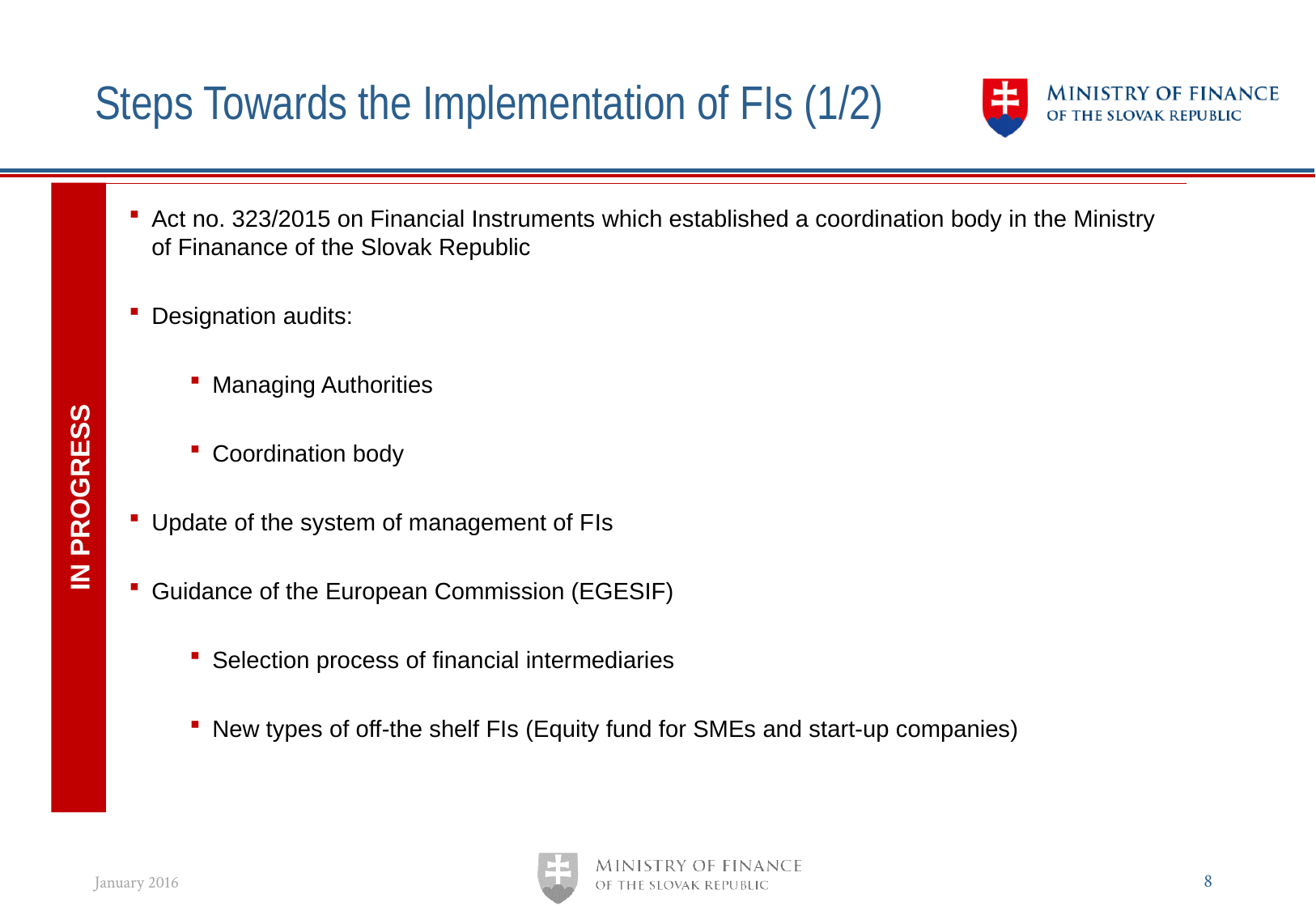

# Steps Towards the Implementation of FIs (1/2)
In progress
Act no. 323/2015 on Financial Instruments which established a coordination body in the Ministry of Finanance of the Slovak Republic
Designation audits:
Managing Authorities
Coordination body
Update of the system of management of FIs
Guidance of the European Commission (EGESIF)
Selection process of financial intermediaries
New types of off-the shelf FIs (Equity fund for SMEs and start-up companies)